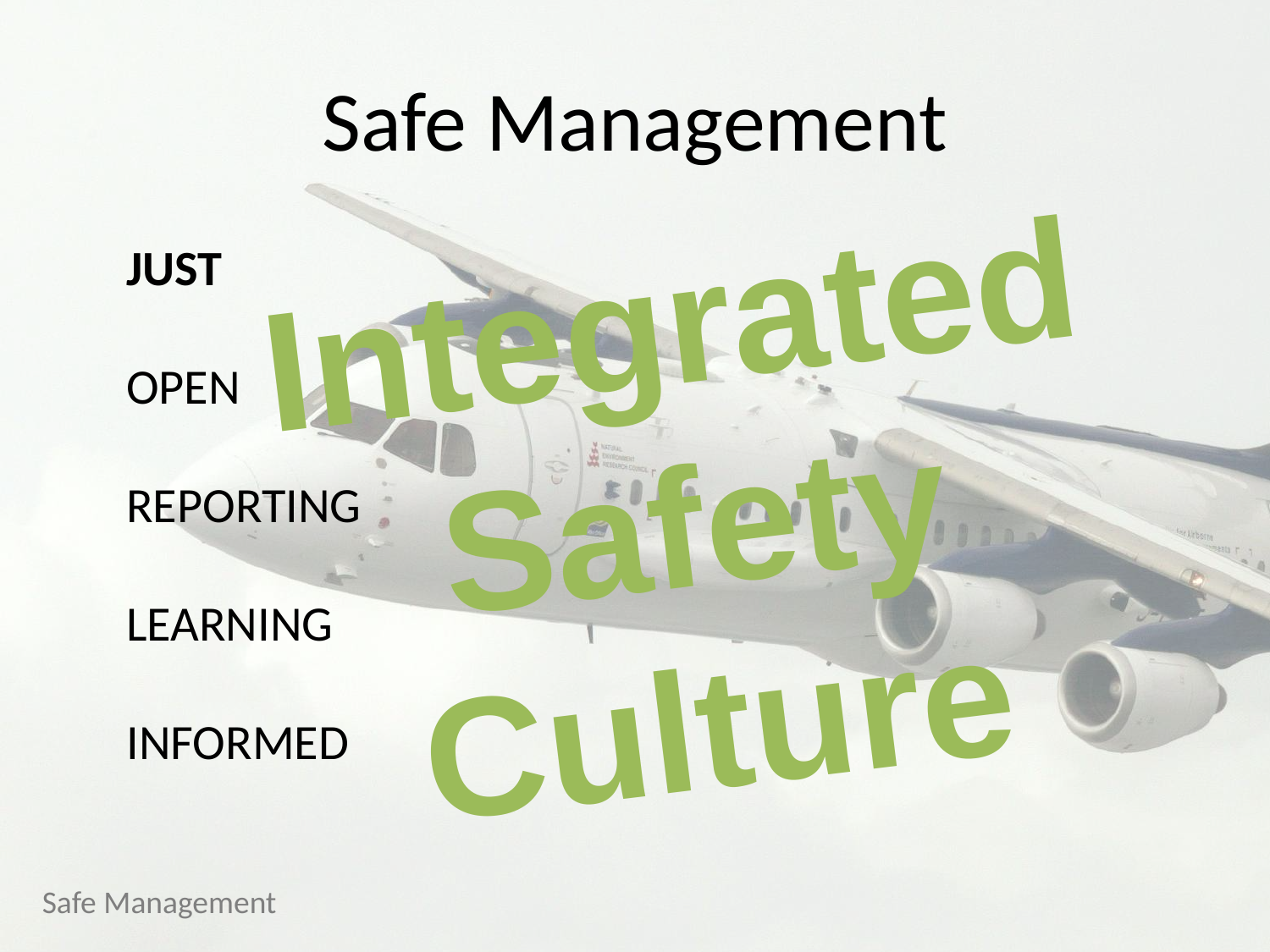

# Safe Management
Integrated
Safety
Culture
JUST

OPEN

REPORTING

LEARNING

INFORMED
Safe Management